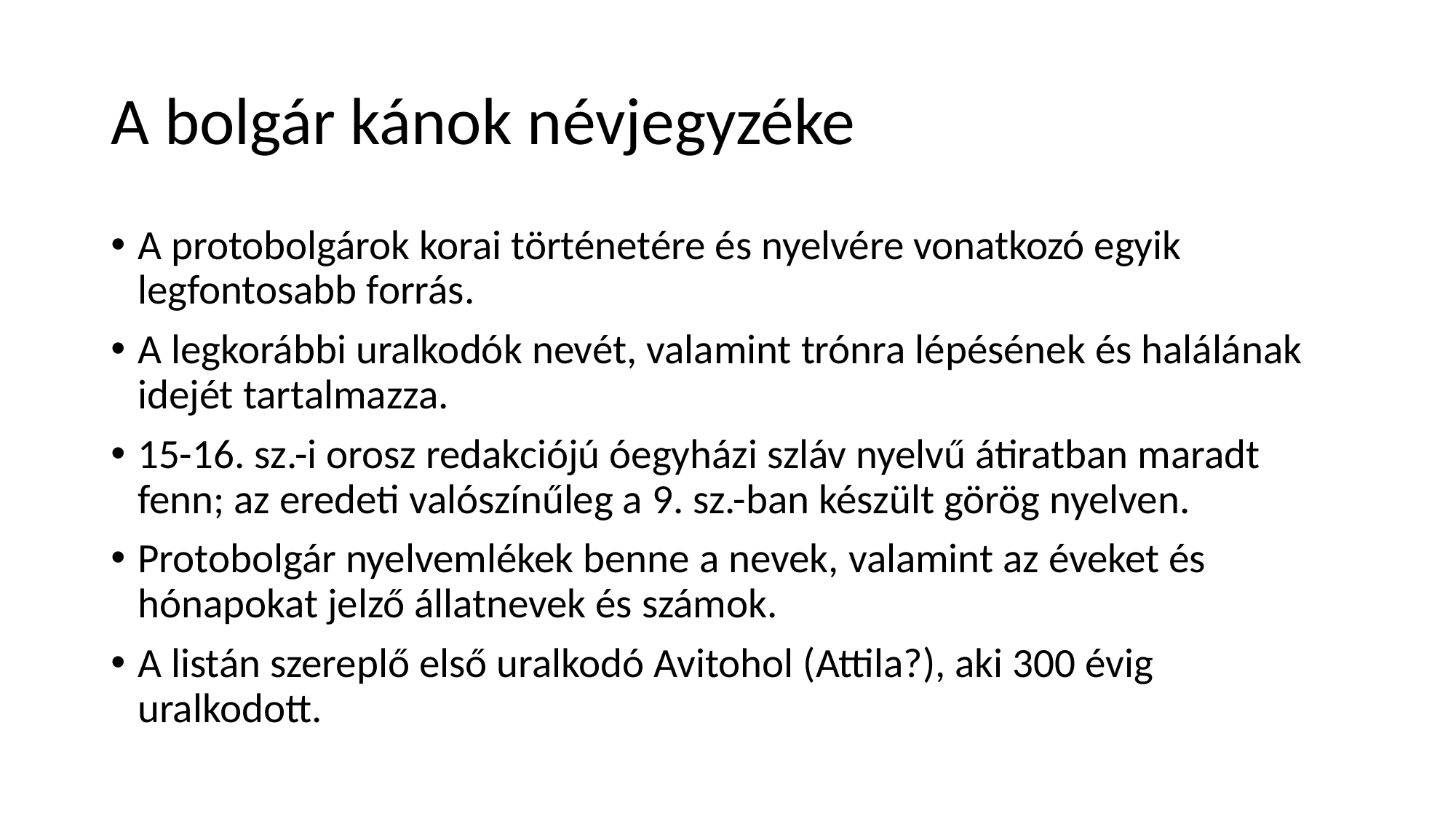

# A bolgár kánok névjegyzéke
A protobolgárok korai történetére és nyelvére vonatkozó egyik legfontosabb forrás.
A legkorábbi uralkodók nevét, valamint trónra lépésének és halálának idejét tartalmazza.
15-16. sz.-i orosz redakciójú óegyházi szláv nyelvű átiratban maradt fenn; az eredeti valószínűleg a 9. sz.-ban készült görög nyelven.
Protobolgár nyelvemlékek benne a nevek, valamint az éveket és hónapokat jelző állatnevek és számok.
A listán szereplő első uralkodó Avitohol (Attila?), aki 300 évig uralkodott.